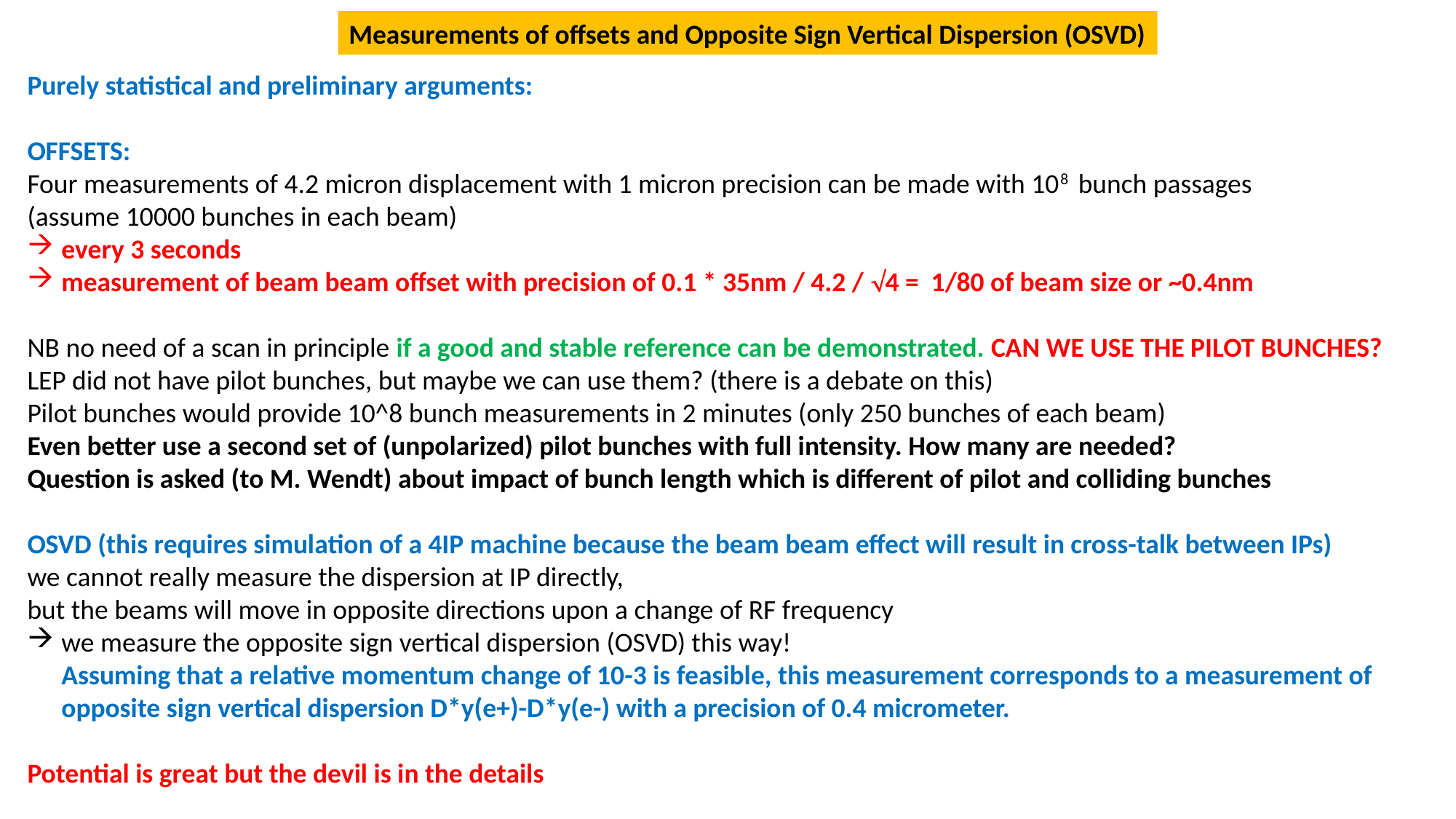

Measurements of offsets and Opposite Sign Vertical Dispersion (OSVD)
Purely statistical and preliminary arguments:

OFFSETS:
Four measurements of 4.2 micron displacement with 1 micron precision can be made with 108  bunch passages
(assume 10000 bunches in each beam)
every 3 seconds
measurement of beam beam offset with precision of 0.1 * 35nm / 4.2 / √4 =  1/80 of beam size or ~0.4nm

NB no need of a scan in principle if a good and stable reference can be demonstrated. CAN WE USE THE PILOT BUNCHES?
LEP did not have pilot bunches, but maybe we can use them? (there is a debate on this)
Pilot bunches would provide 10^8 bunch measurements in 2 minutes (only 250 bunches of each beam)
Even better use a second set of (unpolarized) pilot bunches with full intensity. How many are needed?
Question is asked (to M. Wendt) about impact of bunch length which is different of pilot and colliding bunches

OSVD (this requires simulation of a 4IP machine because the beam beam effect will result in cross-talk between IPs)
we cannot really measure the dispersion at IP directly,
but the beams will move in opposite directions upon a change of RF frequency
we measure the opposite sign vertical dispersion (OSVD) this way!
Assuming that a relative momentum change of 10-3 is feasible, this measurement corresponds to a measurement of opposite sign vertical dispersion D*y(e+)-D*y(e-) with a precision of 0.4 micrometer.

Potential is great but the devil is in the details